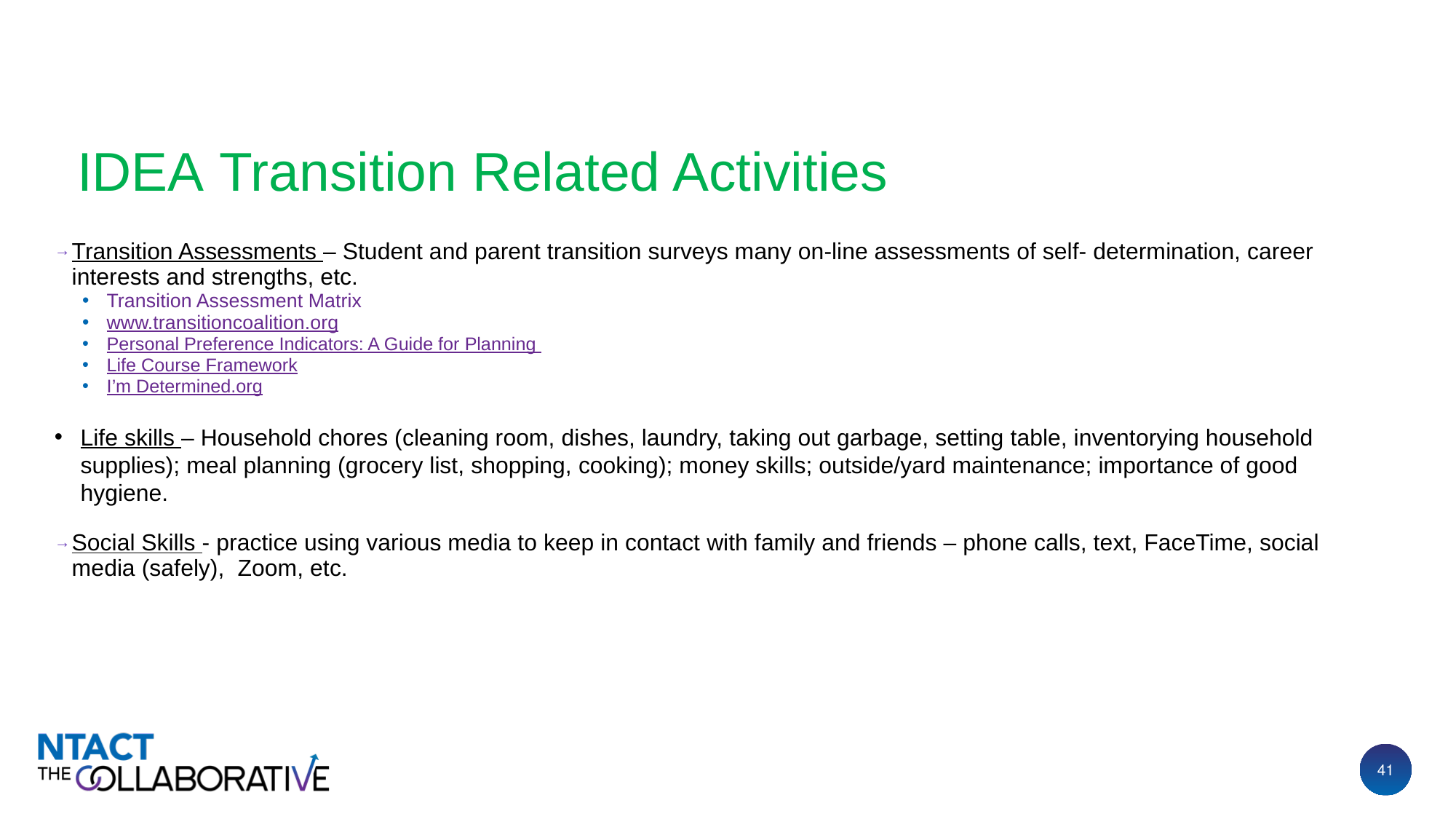

# IDEA Transition Related Activities
Transition Assessments – Student and parent transition surveys many on-line assessments of self- determination, career interests and strengths, etc.
Transition Assessment Matrix
www.transitioncoalition.org
Personal Preference Indicators: A Guide for Planning
Life Course Framework
I’m Determined.org

Life skills – Household chores (cleaning room, dishes, laundry, taking out garbage, setting table, inventorying household supplies); meal planning (grocery list, shopping, cooking); money skills; outside/yard maintenance; importance of good hygiene.

Social Skills - practice using various media to keep in contact with family and friends – phone calls, text, FaceTime, social media (safely),  Zoom, etc.

41